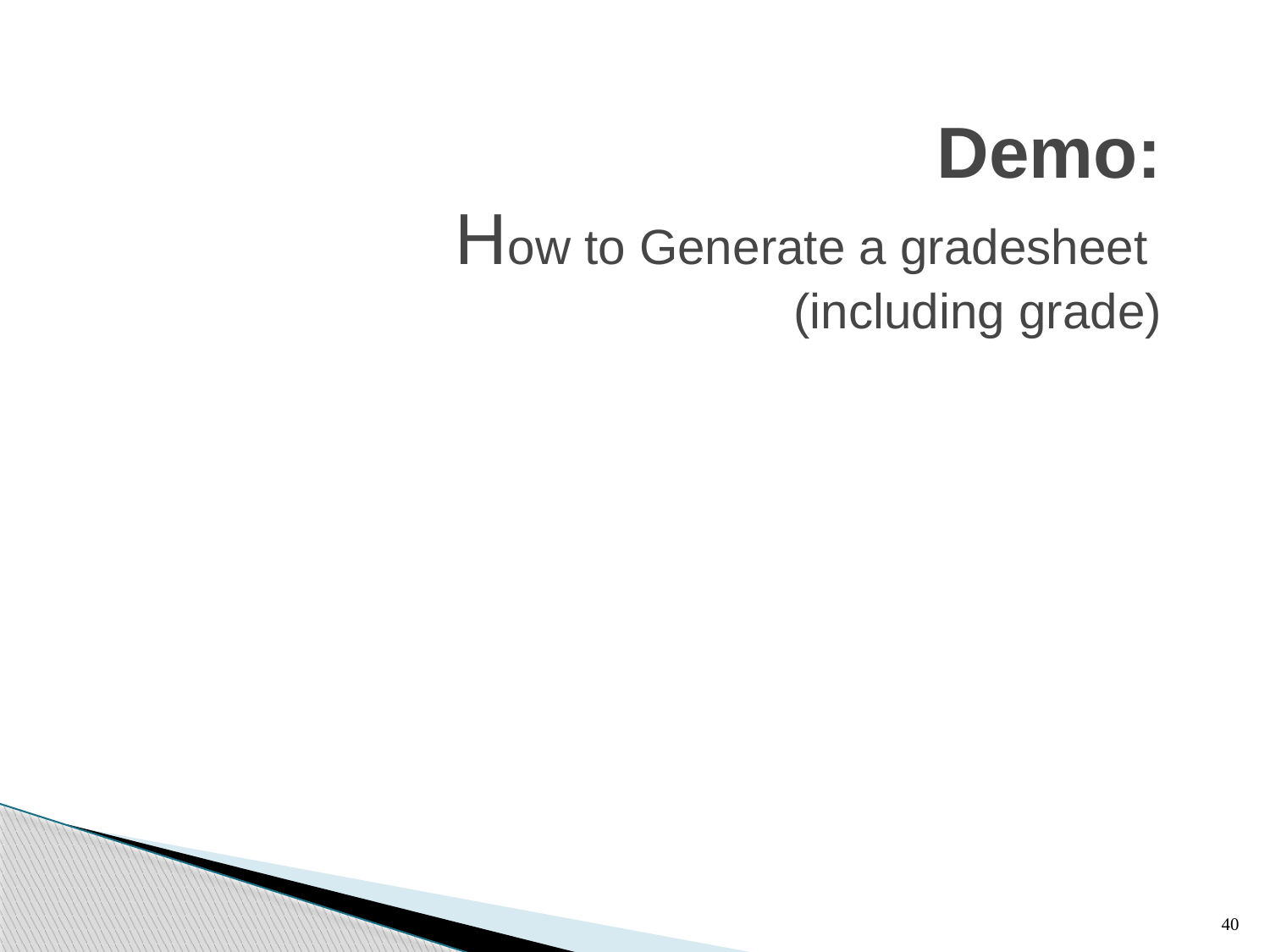

# Demo: How to Generate a gradesheet (including grade)

40